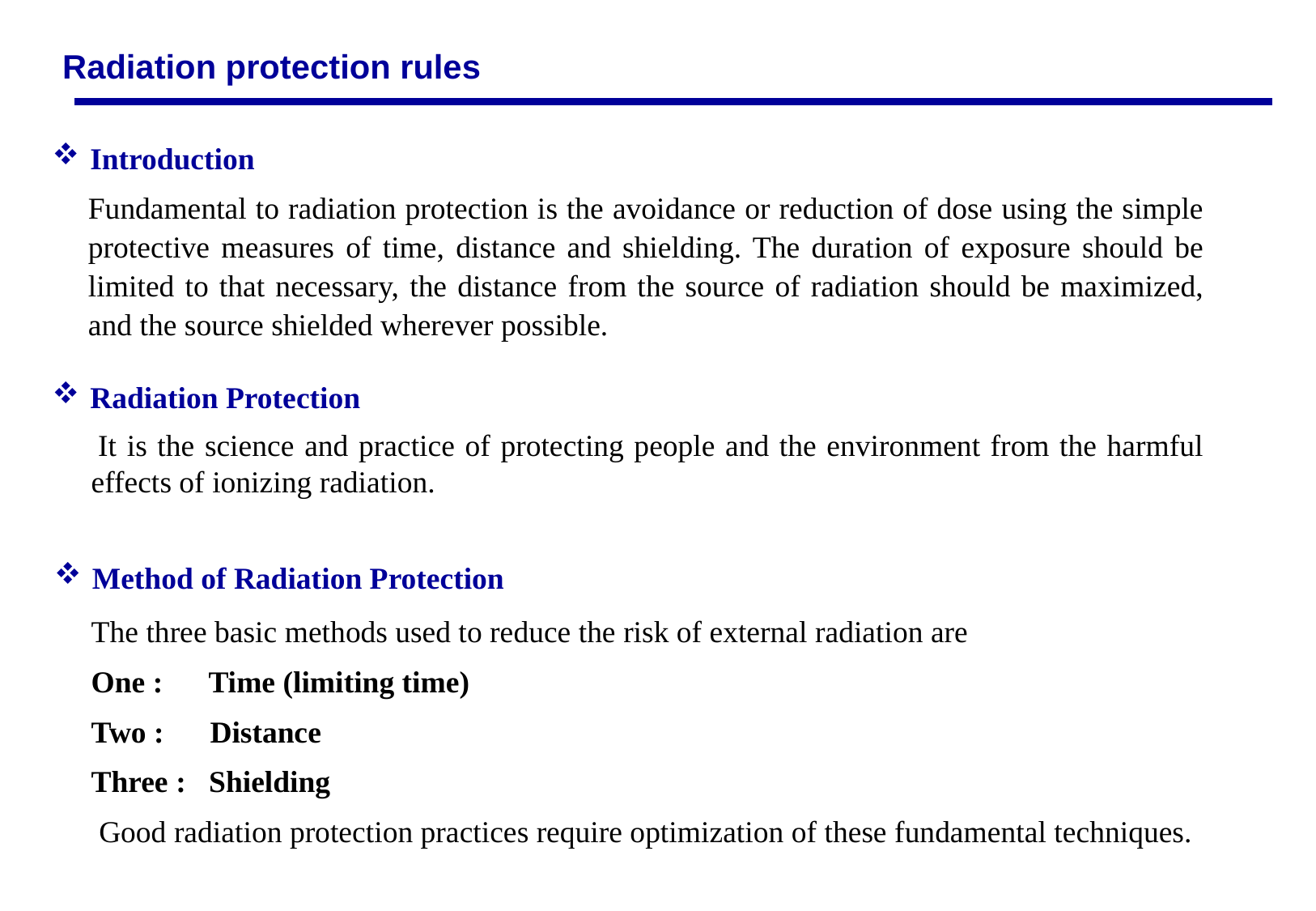

Radiation protection rules
Introduction
Fundamental to radiation protection is the avoidance or reduction of dose using the simple protective measures of time, distance and shielding. The duration of exposure should be limited to that necessary, the distance from the source of radiation should be maximized, and the source shielded wherever possible.
Radiation Protection

 It is the science and practice of protecting people and the environment from the harmful effects of ionizing radiation.
Method of Radiation Protection
The three basic methods used to reduce the risk of external radiation are
One :      Time (limiting time)
Two :      Distance
Three :   Shielding
 Good radiation protection practices require optimization of these fundamental techniques.